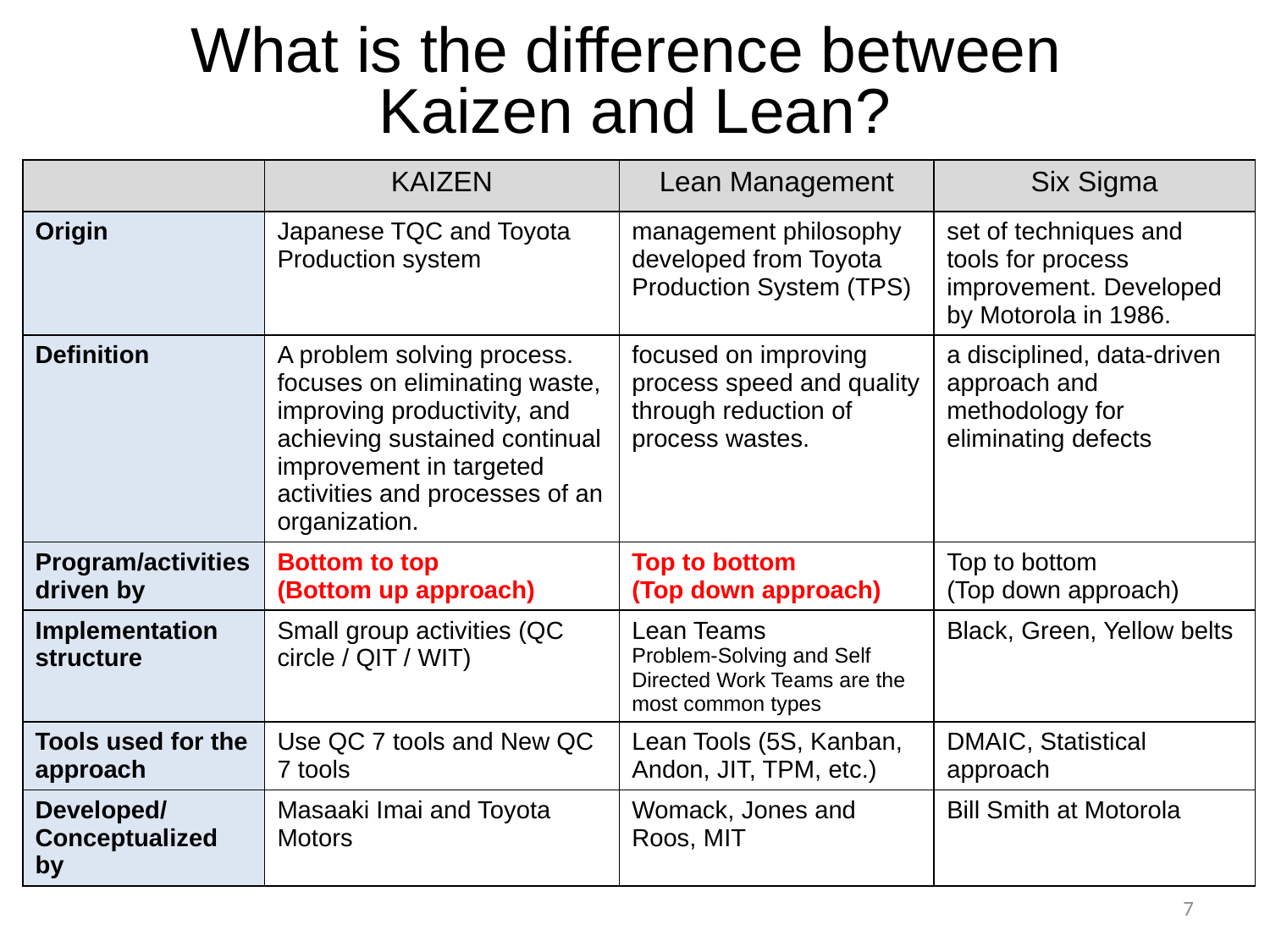

# What is the difference between Kaizen and Lean?
|  | KAIZEN | Lean Management | Six Sigma |
| --- | --- | --- | --- |
| Origin | Japanese TQC and Toyota Production system | management philosophy developed from Toyota Production System (TPS) | set of techniques and tools for process improvement. Developed by Motorola in 1986. |
| Definition | A problem solving process. focuses on eliminating waste, improving productivity, and achieving sustained continual improvement in targeted activities and processes of an organization. | focused on improving process speed and quality through reduction of process wastes. | a disciplined, data-driven approach and methodology for eliminating defects |
| Program/activities driven by | Bottom to top (Bottom up approach) | Top to bottom (Top down approach) | Top to bottom (Top down approach) |
| Implementation structure | Small group activities (QC circle / QIT / WIT) | Lean Teams Problem-Solving and Self Directed Work Teams are the most common types | Black, Green, Yellow belts |
| Tools used for the approach | Use QC 7 tools and New QC 7 tools | Lean Tools (5S, Kanban, Andon, JIT, TPM, etc.) | DMAIC, Statistical approach |
| Developed/Conceptualized by | Masaaki Imai and Toyota Motors | Womack, Jones and Roos, MIT | Bill Smith at Motorola |
7